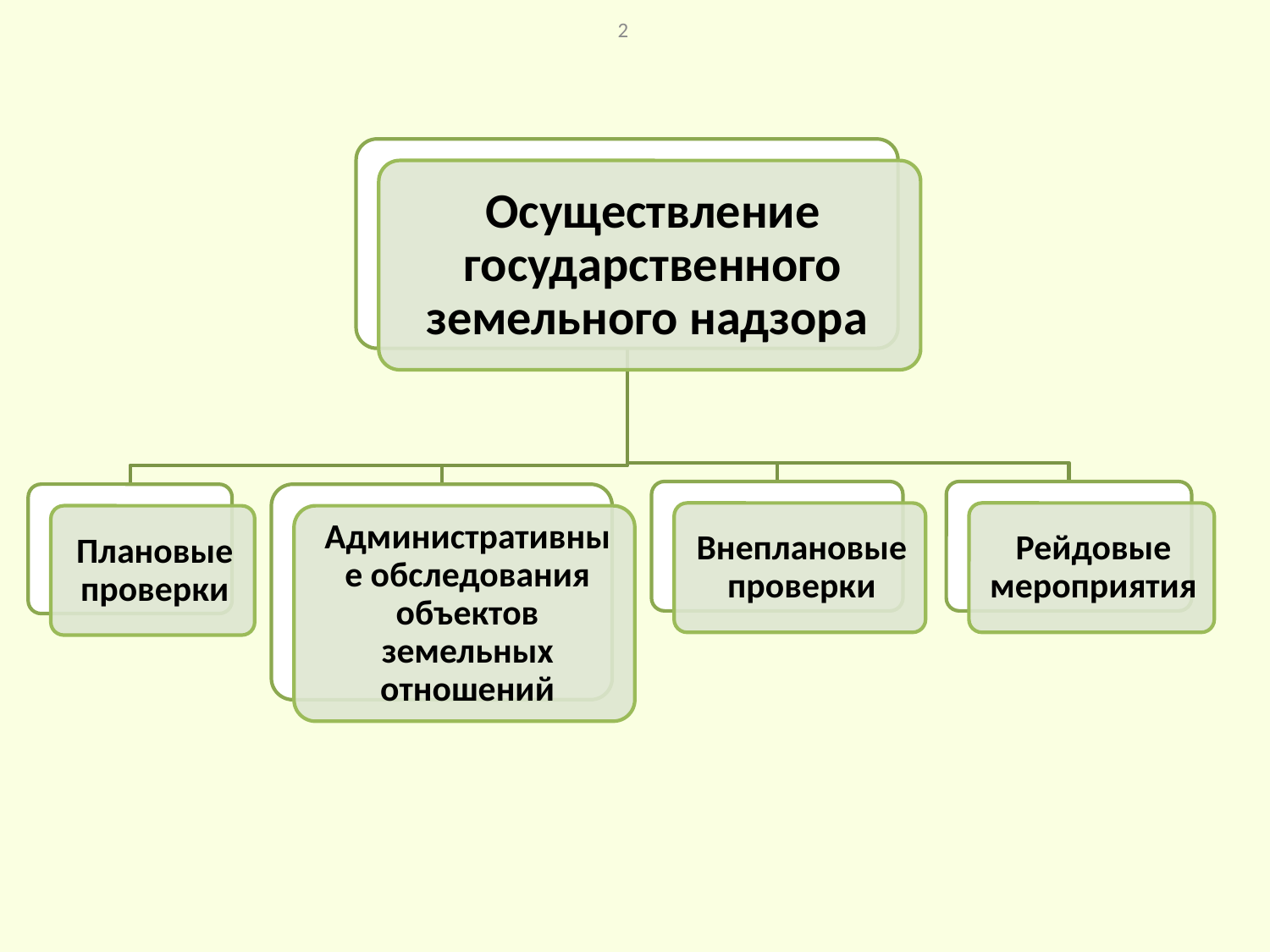

2
Осуществление государственного земельного надзора
Плановые проверки
Административные обследования объектов земельных отношений
Внеплановые проверки
Рейдовые мероприятия